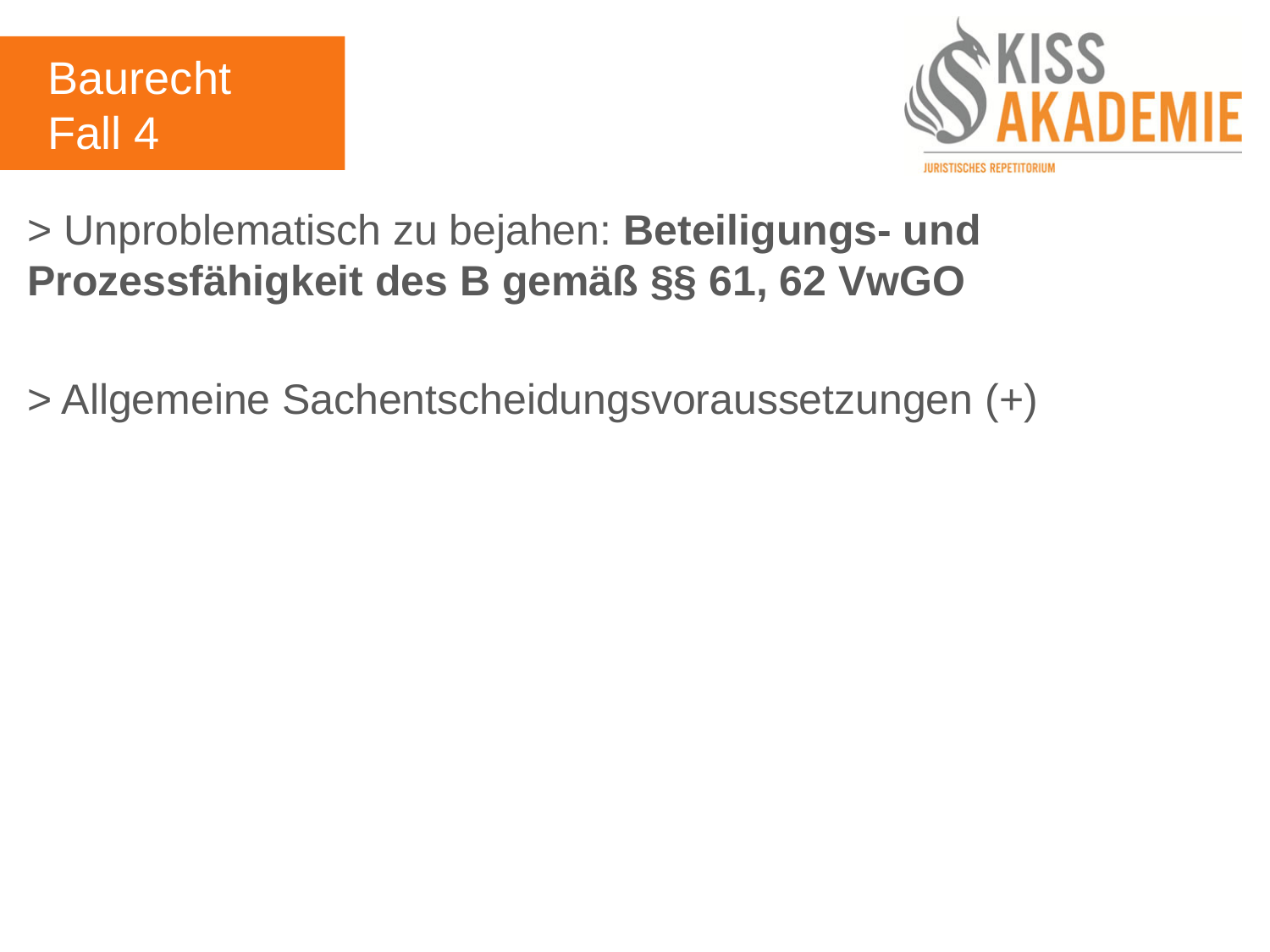

Baurecht
Fall 4
> Unproblematisch zu bejahen: Beteiligungs- und Prozessfähigkeit des B gemäß §§ 61, 62 VwGO

> Allgemeine Sachentscheidungsvoraussetzungen (+)